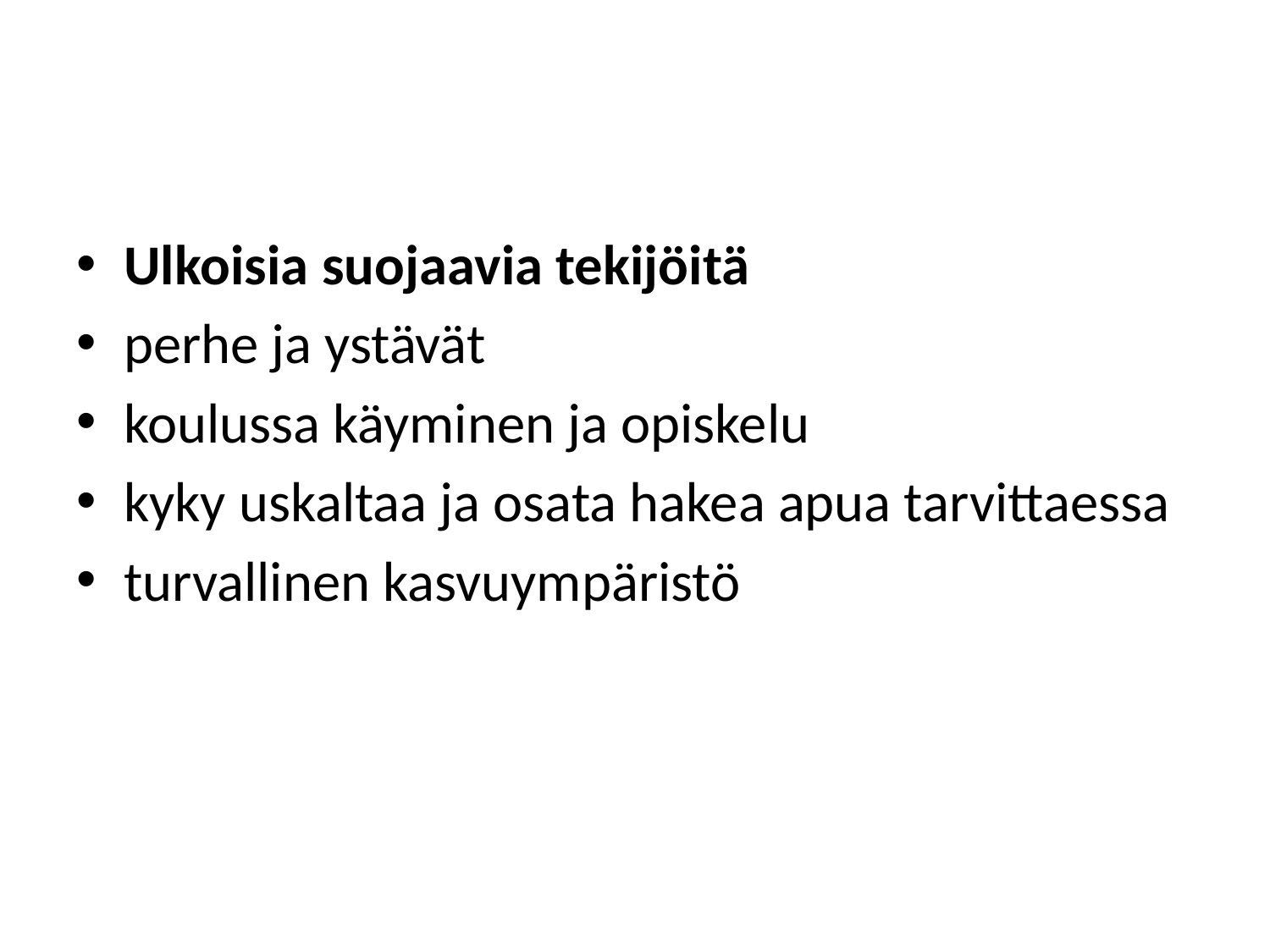

#
Ulkoisia suojaavia tekijöitä
perhe ja ystävät
koulussa käyminen ja opiskelu
kyky uskaltaa ja osata hakea apua tarvittaessa
turvallinen kasvuympäristö